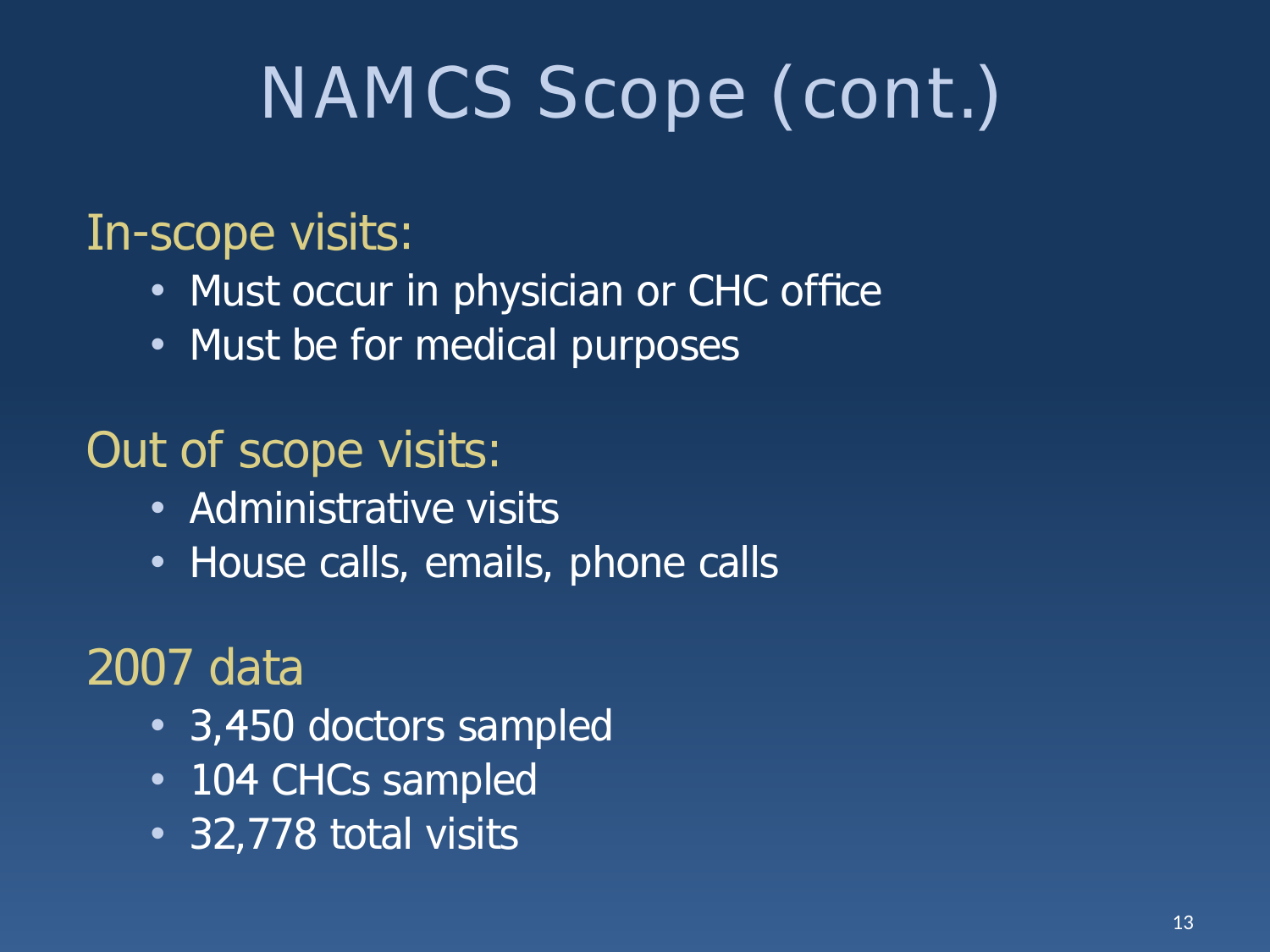

NAMCS Scope (cont.)
In-scope visits:
Must occur in physician or CHC office
Must be for medical purposes

Out of scope visits:
Administrative visits
House calls, emails, phone calls

2007 data
3,450 doctors sampled
104 CHCs sampled
32,778 total visits

13